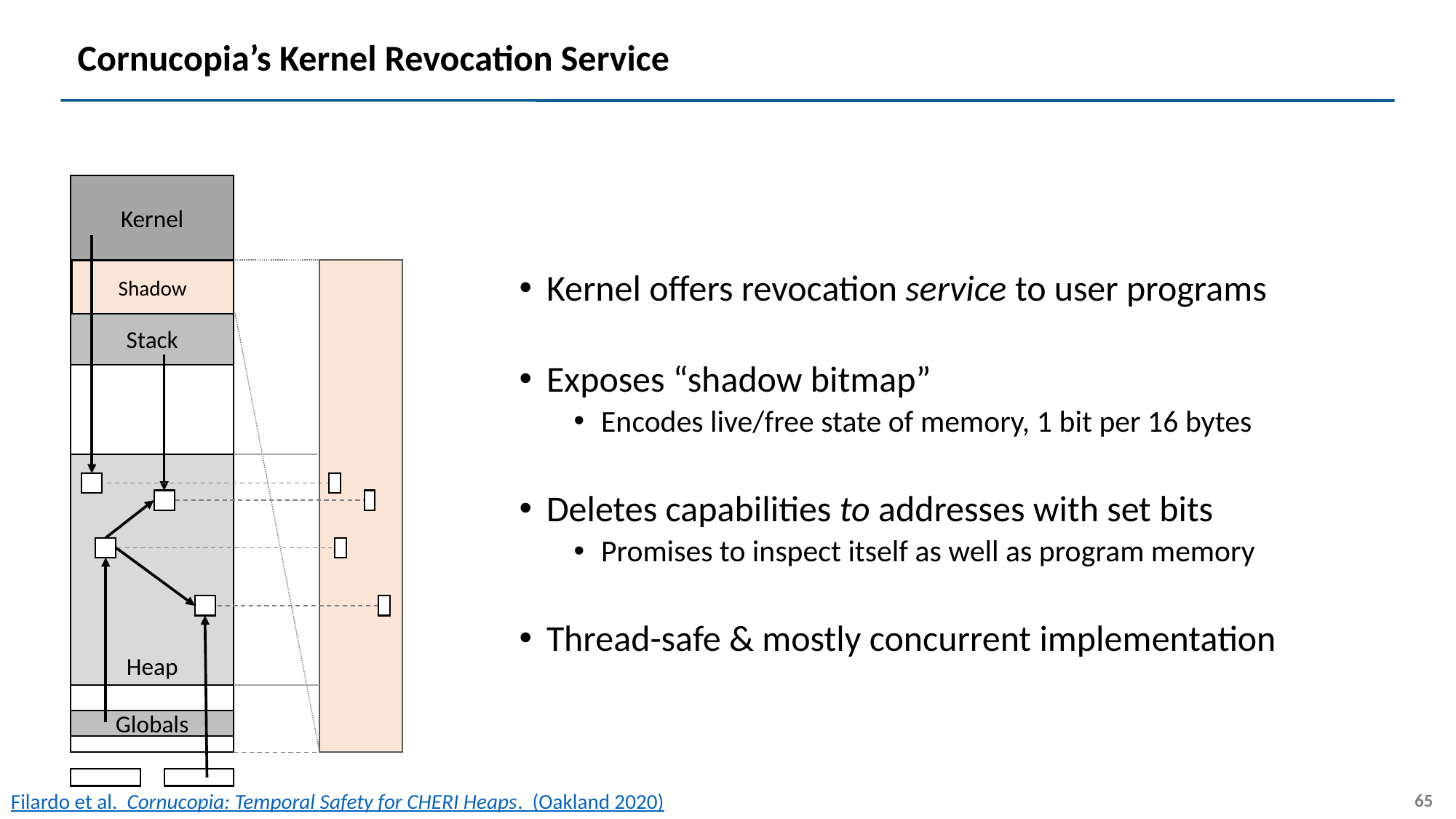

# Cornucopia’s Kernel Revocation Service

Kernel offers revocation service to user programs

Exposes “shadow bitmap”
Encodes live/free state of memory, 1 bit per 16 bytes

Deletes capabilities to addresses with set bits
Promises to inspect itself as well as program memory

Thread-safe & mostly concurrent implementation

Kernel

Shadow
Stack
Heap

Globals

Filardo et al.  Cornucopia: Temporal Safety for CHERI Heaps.  (Oakland 2020)
65